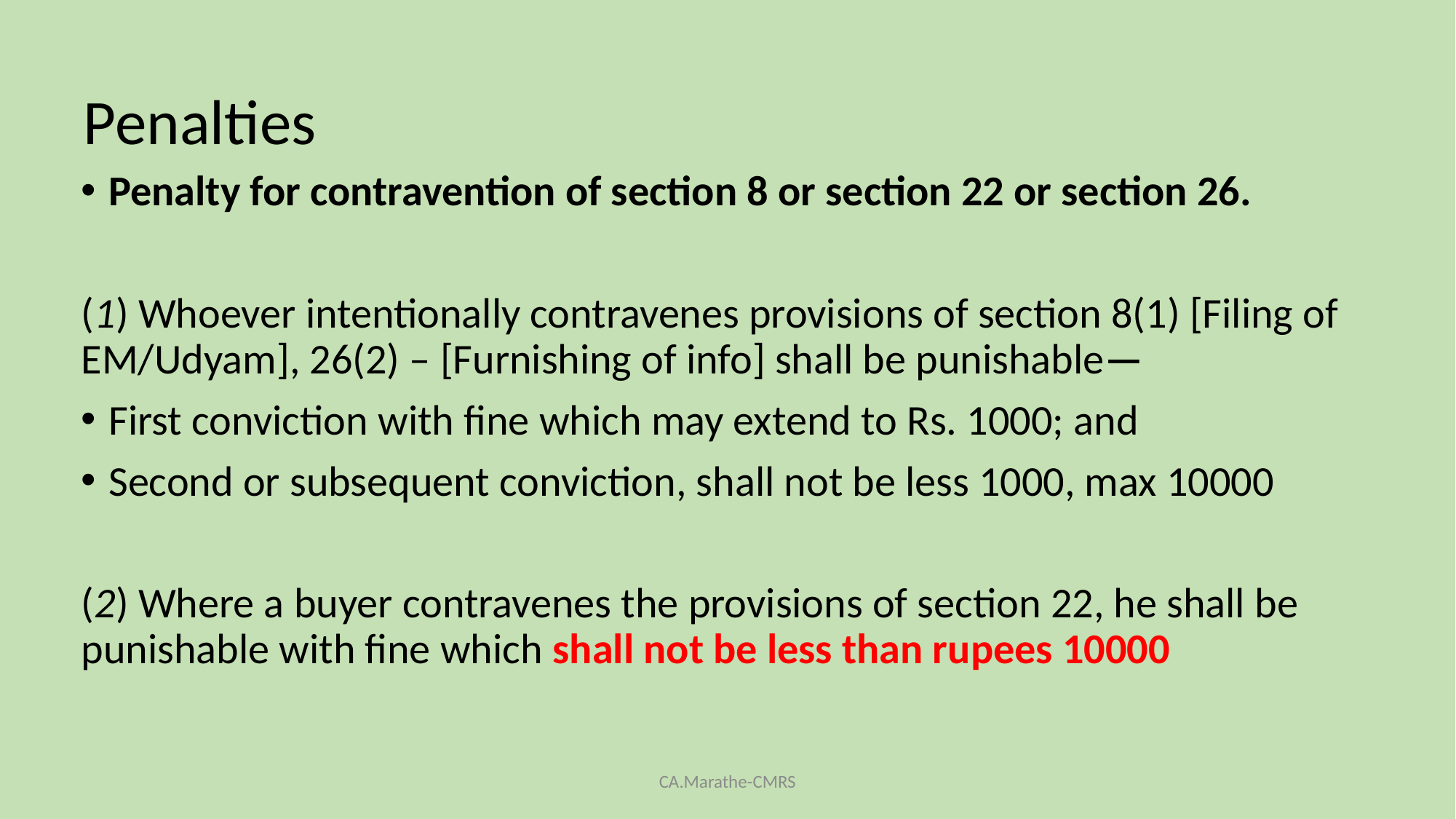

# Penalties
Penalty for contravention of section 8 or section 22 or section 26.

(1) Whoever intentionally contravenes provisions of section 8(1) [Filing of EM/Udyam], 26(2) – [Furnishing of info] shall be punishable—
First conviction with fine which may extend to Rs. 1000; and
Second or subsequent conviction, shall not be less 1000, max 10000

(2) Where a buyer contravenes the provisions of section 22, he shall be punishable with fine which shall not be less than rupees 10000
CA.Marathe-CMRS